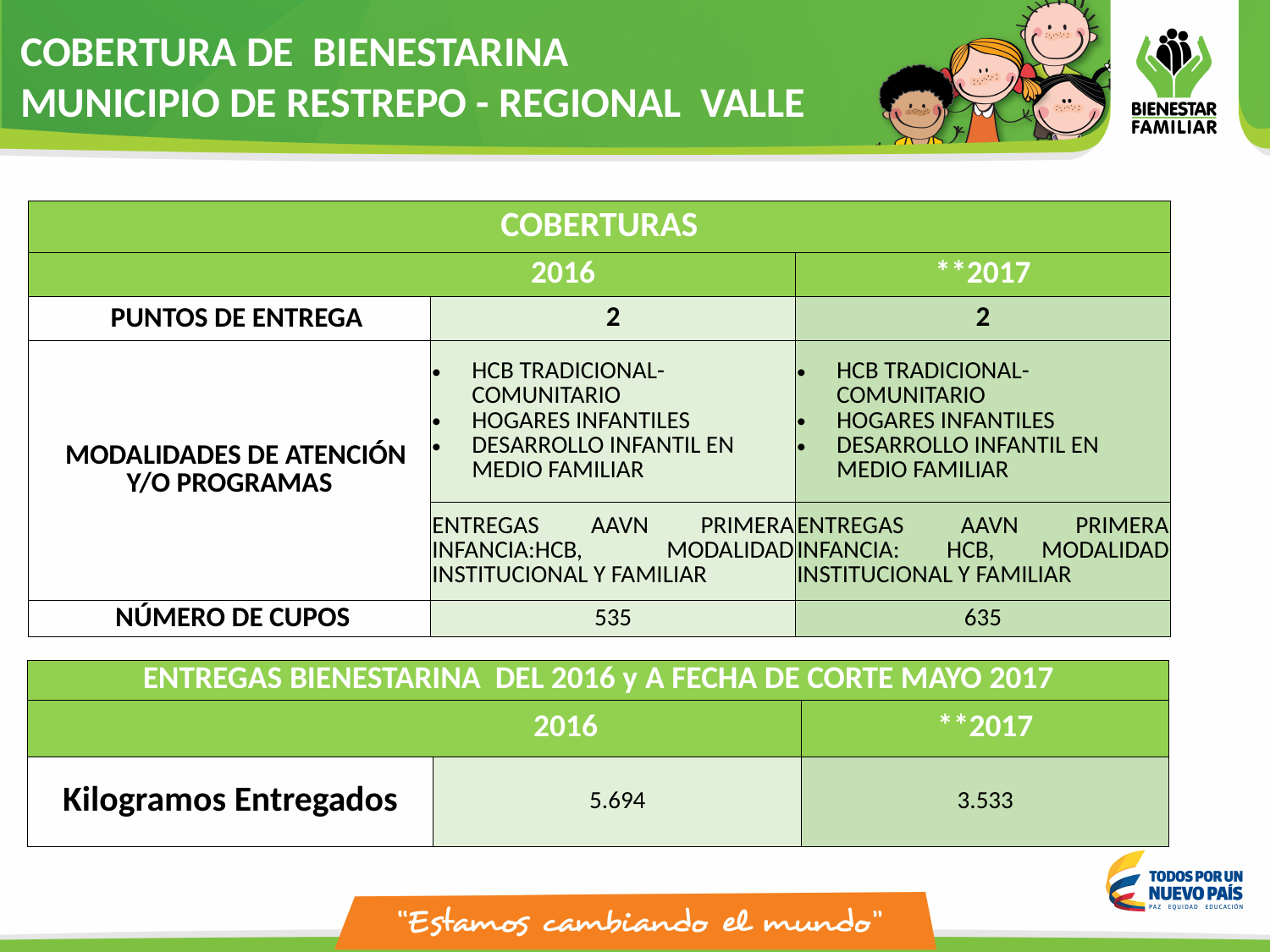

COBERTURA DE  BIENESTARINA
MUNICIPIO DE RESTREPO - REGIONAL  VALLE
| COBERTURAS |  |  |
| --- | --- | --- |
| 2016 |  | \*\*2017 |
| PUNTOS DE ENTREGA | 2 | 2 |
| MODALIDADES DE ATENCIÓN Y/O PROGRAMAS | HCB TRADICIONAL- COMUNITARIO HOGARES INFANTILES DESARROLLO INFANTIL EN MEDIO FAMILIAR | HCB TRADICIONAL- COMUNITARIO HOGARES INFANTILES DESARROLLO INFANTIL EN MEDIO FAMILIAR |
|  | ENTREGAS AAVN PRIMERA INFANCIA:HCB, MODALIDAD INSTITUCIONAL Y FAMILIAR | ENTREGAS AAVN PRIMERA INFANCIA: HCB, MODALIDAD INSTITUCIONAL Y FAMILIAR |
| NÚMERO DE CUPOS | 535 | 635 |
| ENTREGAS BIENESTARINA DEL 2016 y A FECHA DE CORTE MAYO 2017 |  |  |
| --- | --- | --- |
| 2016 |  | \*\*2017 |
| Kilogramos Entregados | 5.694 | 3.533 |